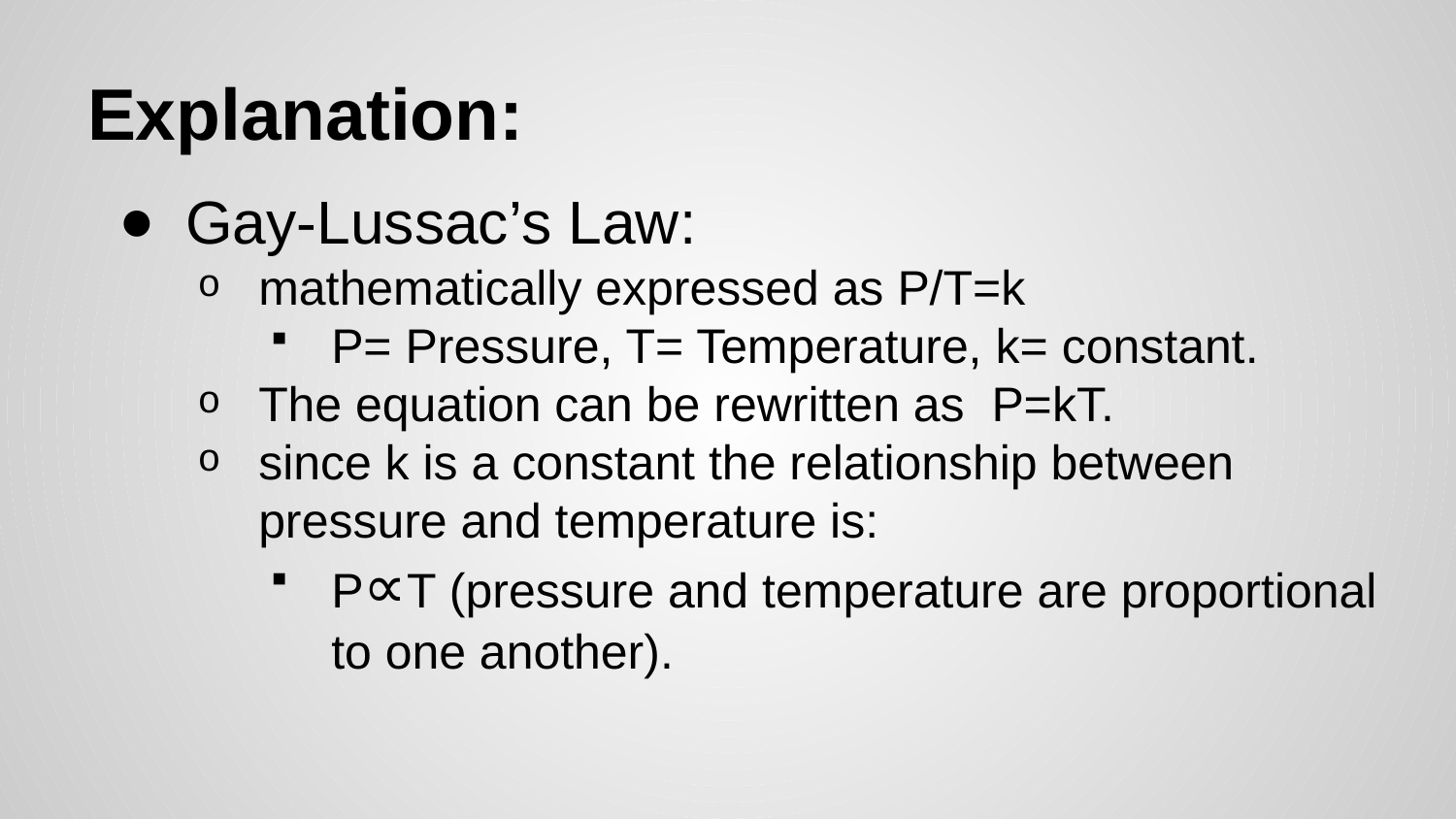

# Explanation:
Gay-Lussac’s Law:
mathematically expressed as P/T=k
P= Pressure, T= Temperature, k= constant.
The equation can be rewritten as  P=kT.
since k is a constant the relationship between pressure and temperature is:
P∝T (pressure and temperature are proportional to one another).